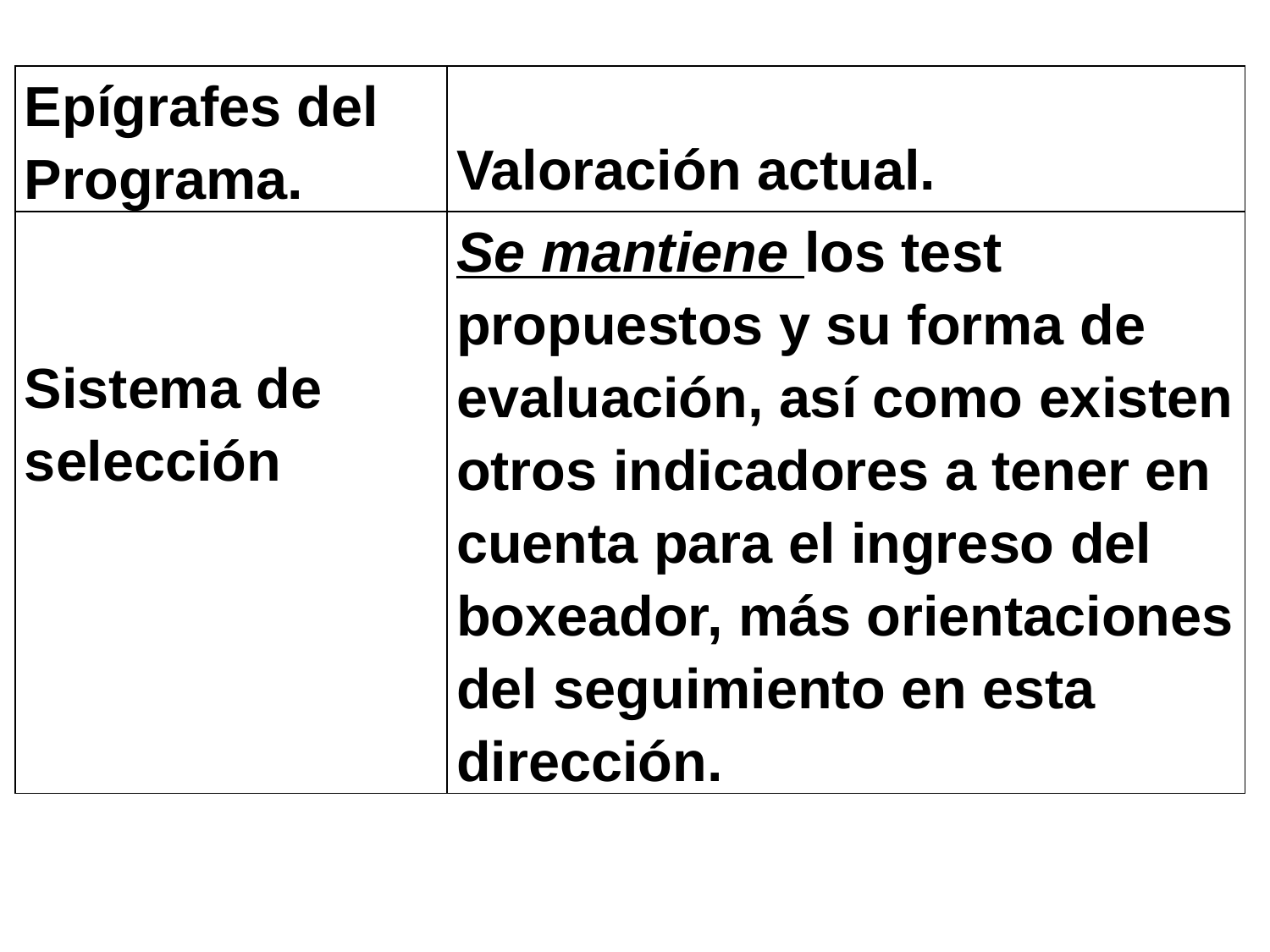

| Epígrafes del Programa. | Valoración actual. |
| --- | --- |
| Sistema de selección | Se mantiene los test propuestos y su forma de evaluación, así como existen otros indicadores a tener en cuenta para el ingreso del boxeador, más orientaciones del seguimiento en esta dirección. |